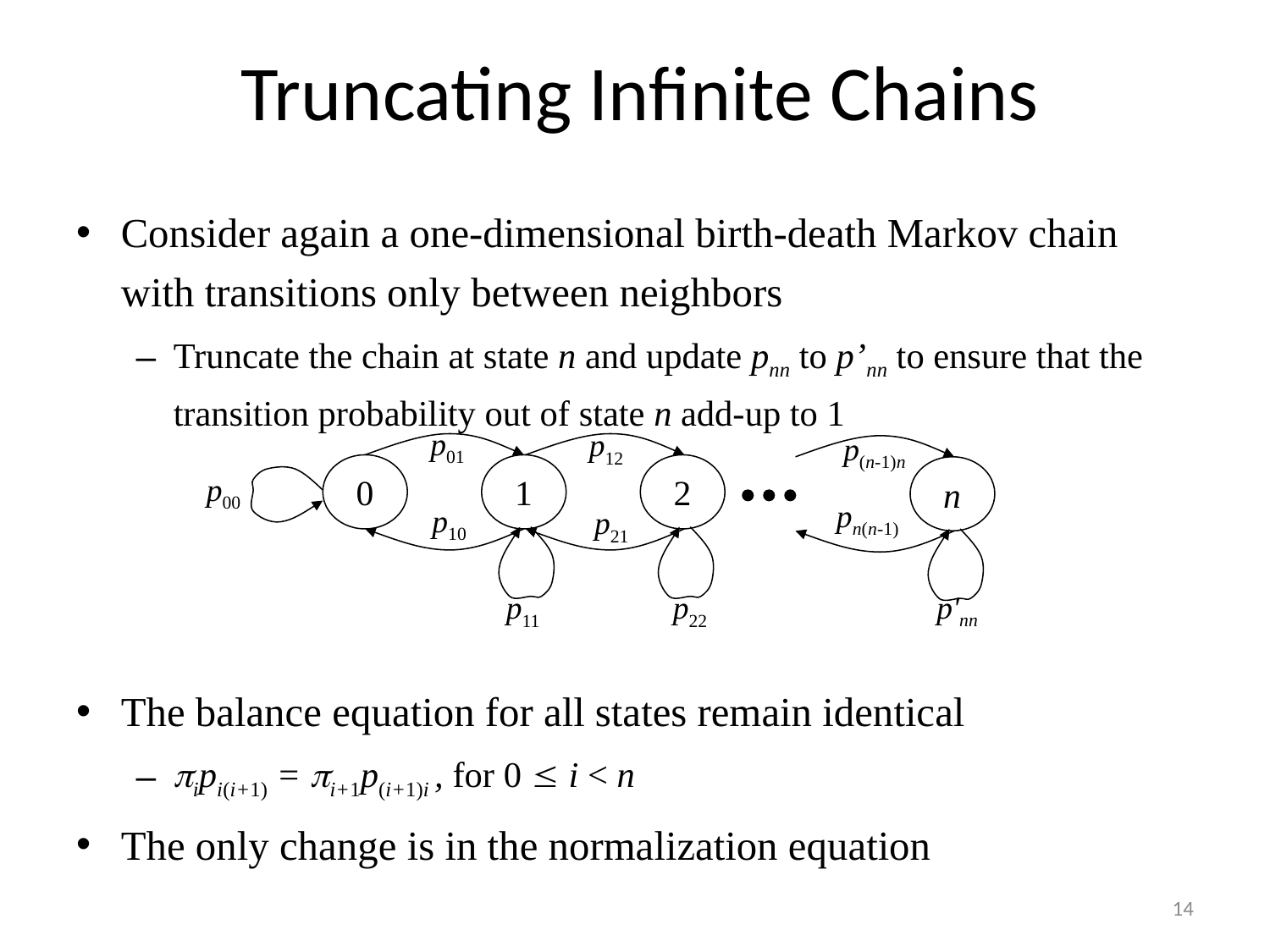

# Truncating Infinite Chains
Consider again a one-dimensional birth-death Markov chain with transitions only between neighbors
Truncate the chain at state n and update pnn to p’nn to ensure that the transition probability out of state n add-up to 1

The balance equation for all states remain identical
πipi(i+1) = πi+1p(i+1)i , for 0 ≤ i < n
The only change is in the normalization equation
p01
p12
p(n-1)n

0

1

2

n
p00

pn(n-1)
p10
p21

p'nn
p11
p22
14